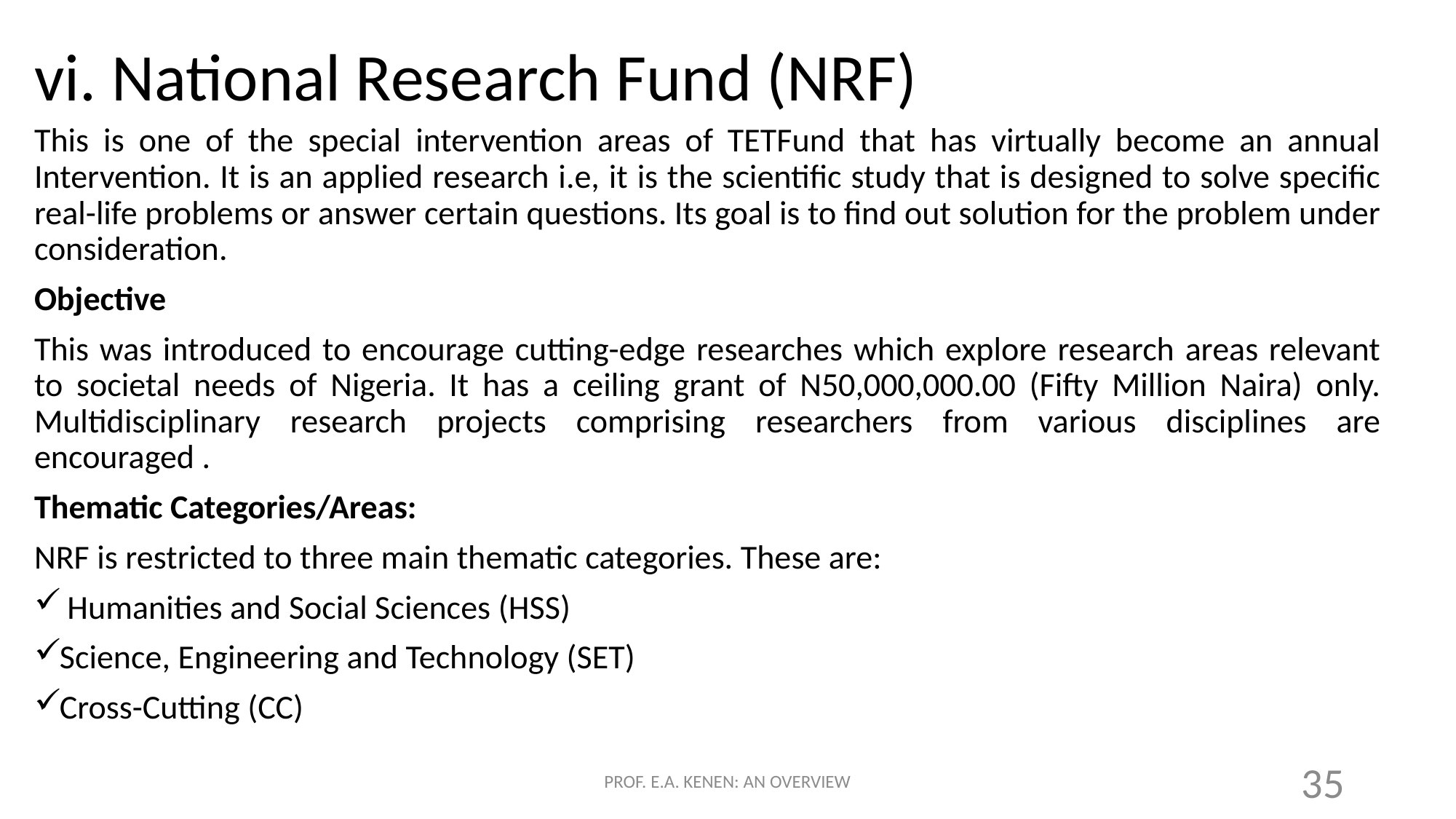

# vi. National Research Fund (NRF)
This is one of the special intervention areas of TETFund that has virtually become an annual Intervention. It is an applied research i.e, it is the scientific study that is designed to solve specific real-life problems or answer certain questions. Its goal is to find out solution for the problem under consideration.
Objective
This was introduced to encourage cutting-edge researches which explore research areas relevant to societal needs of Nigeria. It has a ceiling grant of N50,000,000.00 (Fifty Million Naira) only. Multidisciplinary research projects comprising researchers from various disciplines are encouraged .
Thematic Categories/Areas:
NRF is restricted to three main thematic categories. These are:
 Humanities and Social Sciences (HSS)
Science, Engineering and Technology (SET)
Cross-Cutting (CC)
PROF. E.A. KENEN: AN OVERVIEW
35